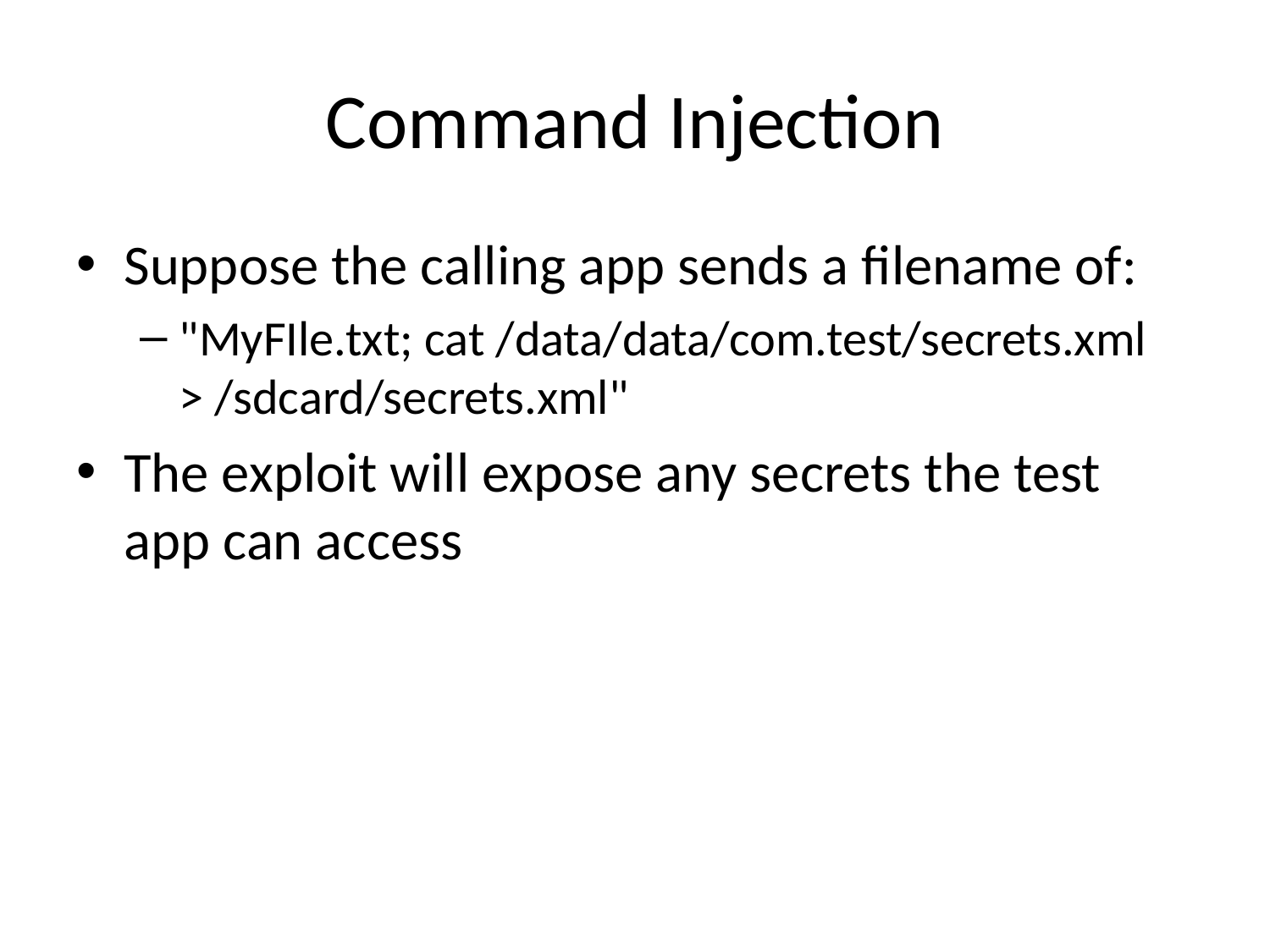

# Command Injection
Suppose the calling app sends a filename of:
"MyFIle.txt; cat /data/data/com.test/secrets.xml > /sdcard/secrets.xml"
The exploit will expose any secrets the test app can access